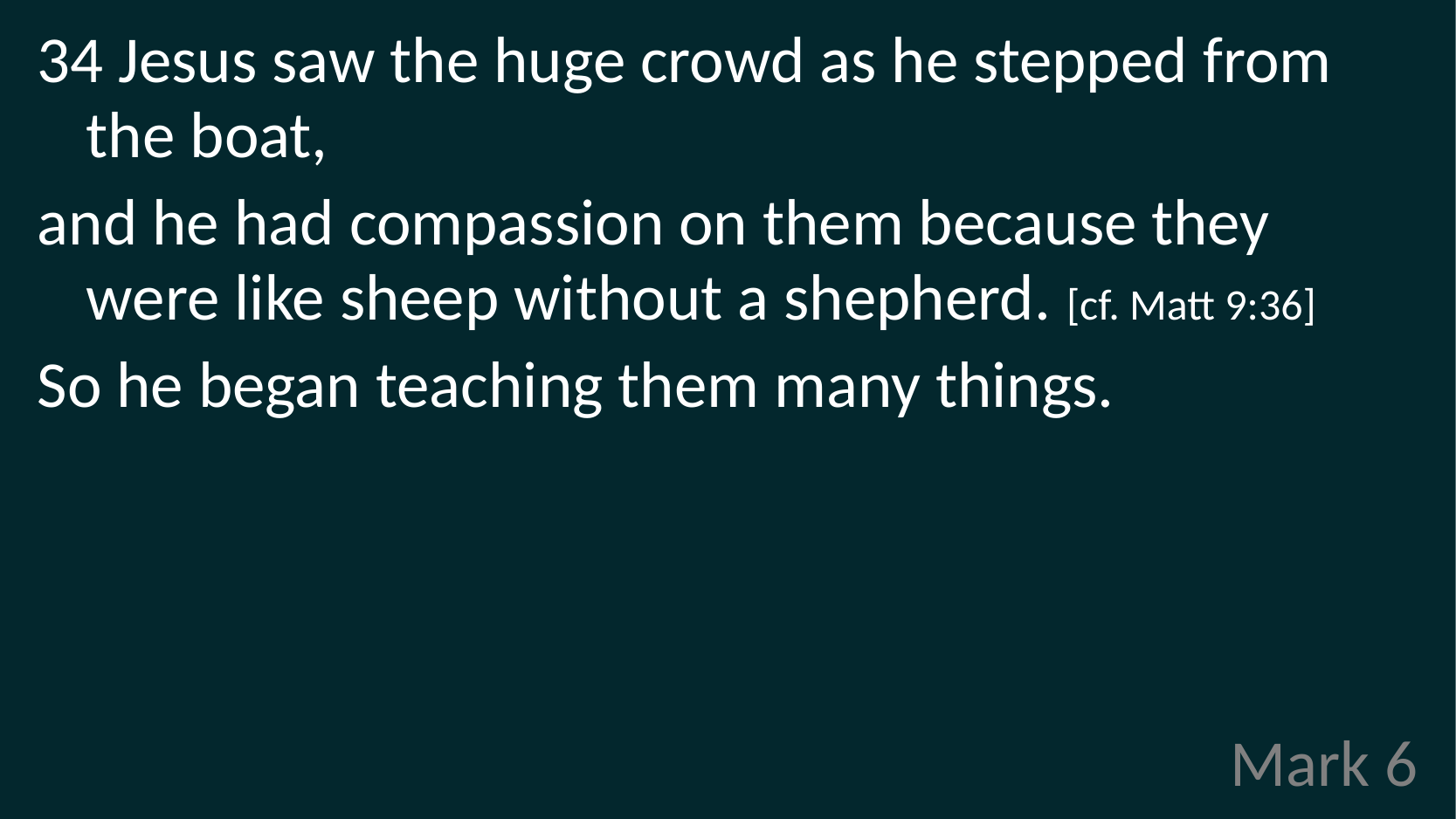

34 Jesus saw the huge crowd as he stepped from the boat,
and he had compassion on them because they were like sheep without a shepherd. [cf. Matt 9:36]
So he began teaching them many things.
# Mark 6